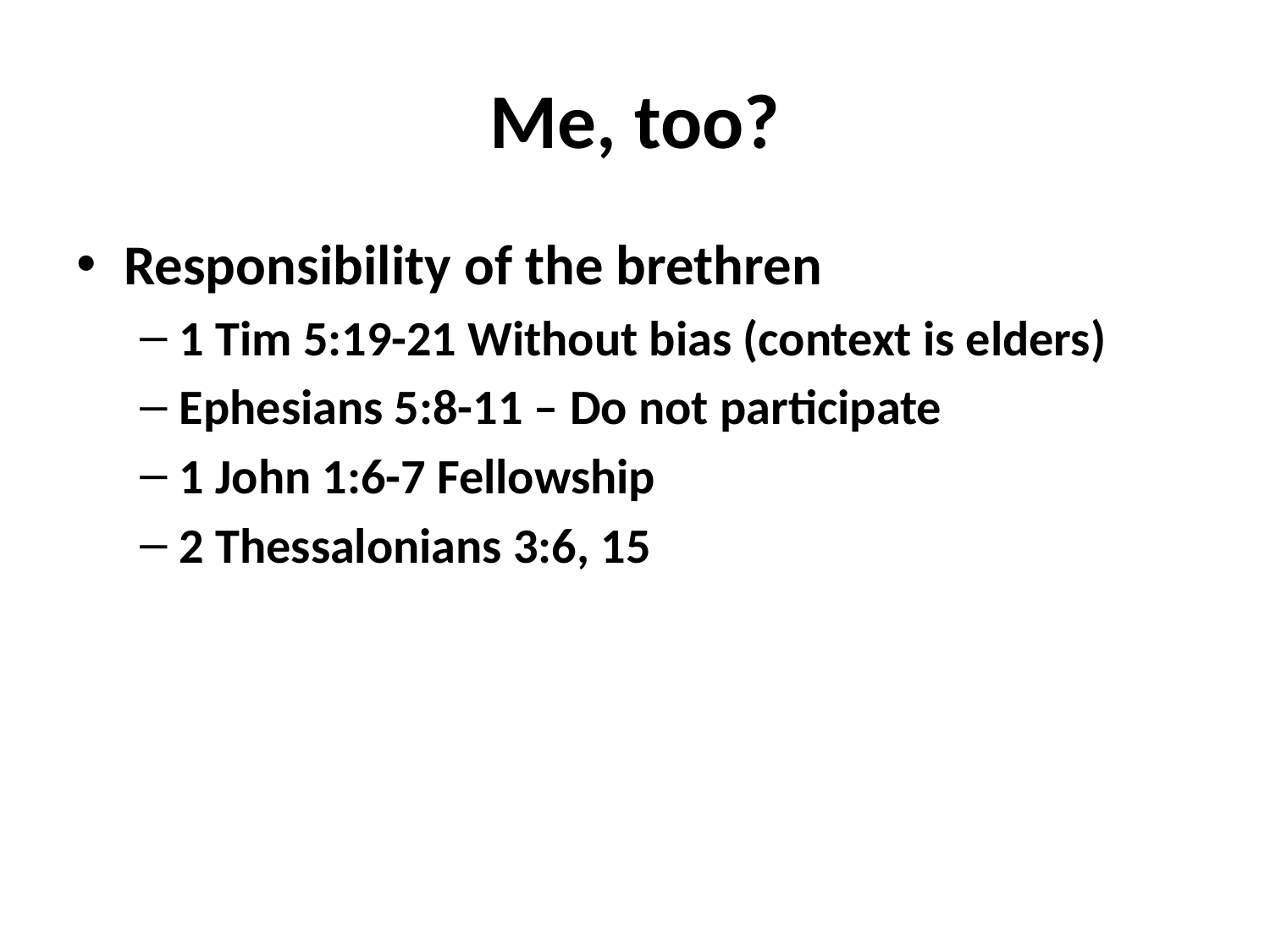

# Me, too?
Responsibility of the brethren
1 Tim 5:19-21 Without bias (context is elders)
Ephesians 5:8-11 – Do not participate
1 John 1:6-7 Fellowship
2 Thessalonians 3:6, 15